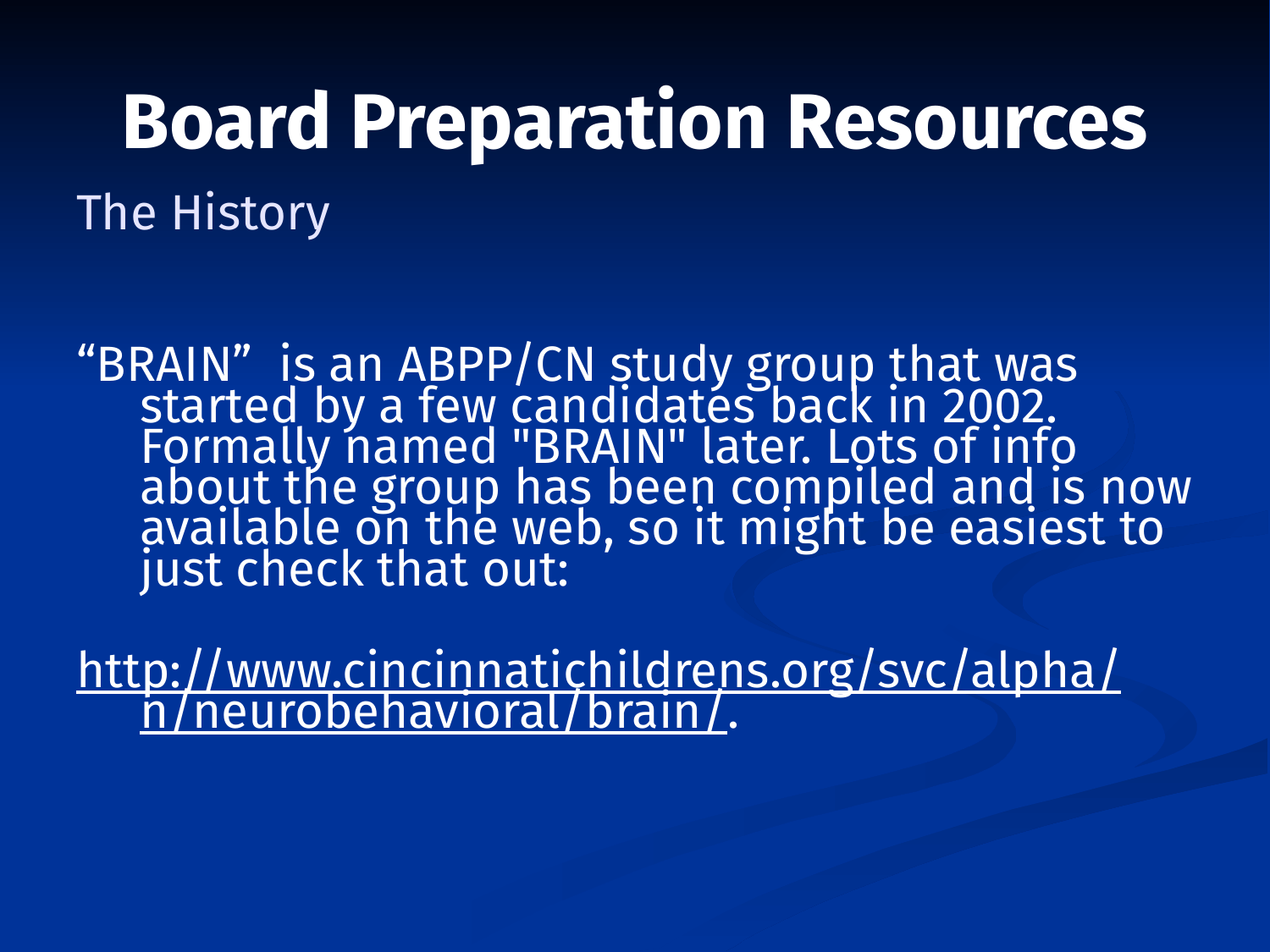

# Board Preparation Resources
The History

“BRAIN”  is an ABPP/CN study group that was started by a few candidates back in 2002. Formally named "BRAIN" later. Lots of info about the group has been compiled and is now available on the web, so it might be easiest to just check that out:

http://www.cincinnatichildrens.org/svc/alpha/n/neurobehavioral/brain/.